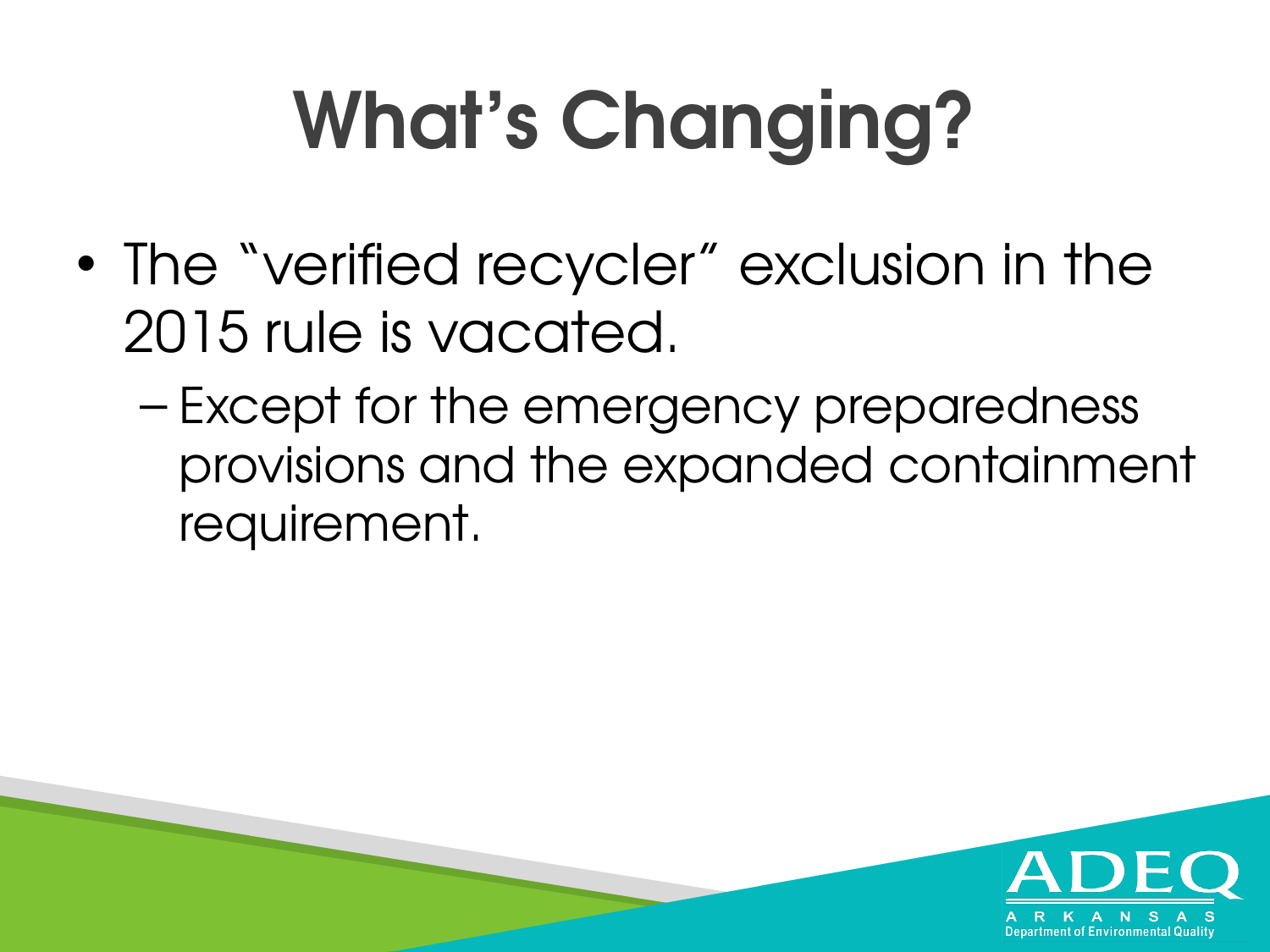

# What’s Changing?
The “verified recycler” exclusion in the 2015 rule is vacated.
Except for the emergency preparedness provisions and the expanded containment requirement.